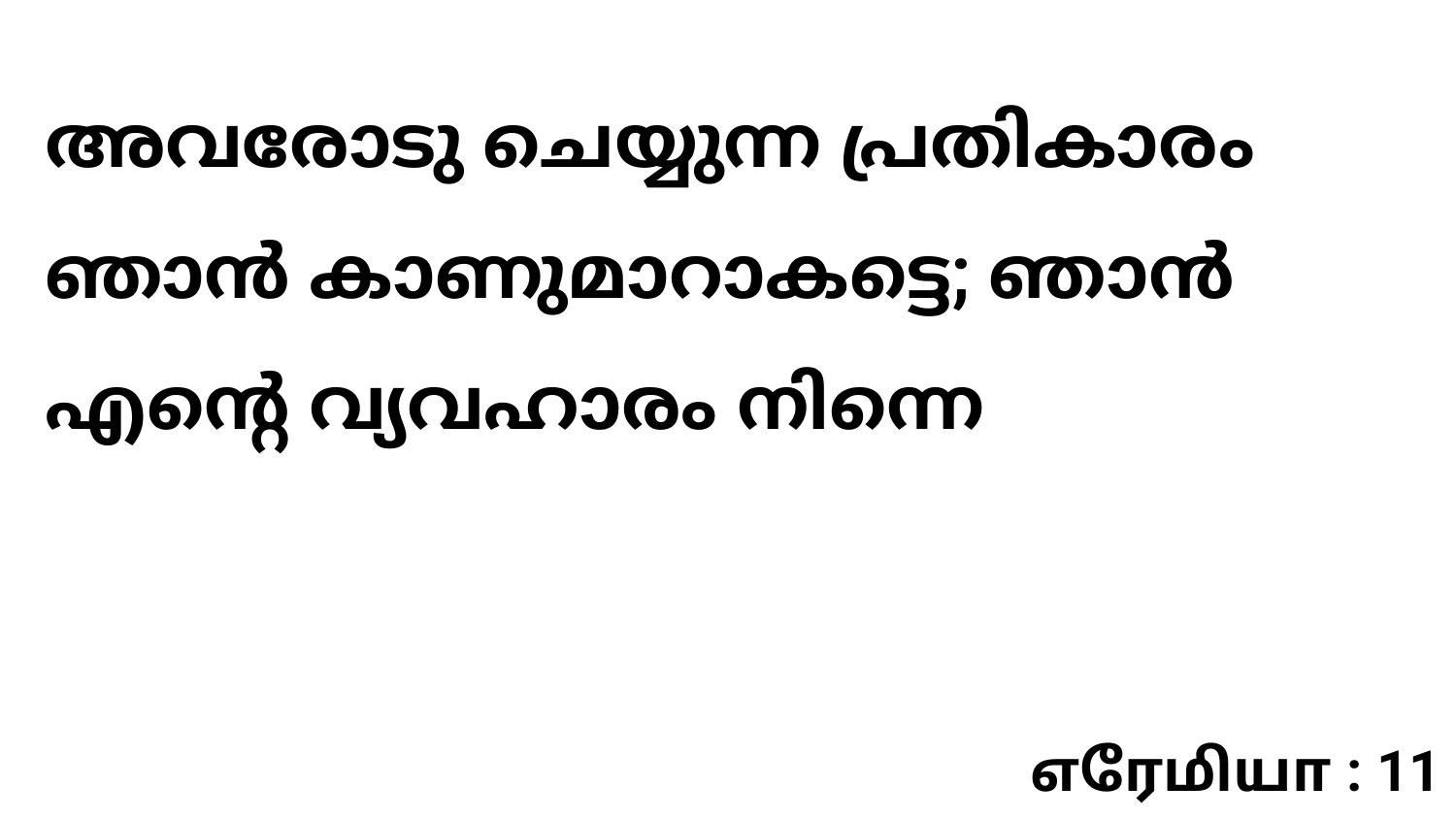

അവരോടു ചെയ്യുന്ന പ്രതികാരം ഞാൻ കാണുമാറാകട്ടെ; ഞാൻ എന്റെ വ്യവഹാരം നിന്നെ
எரேமியா : 11